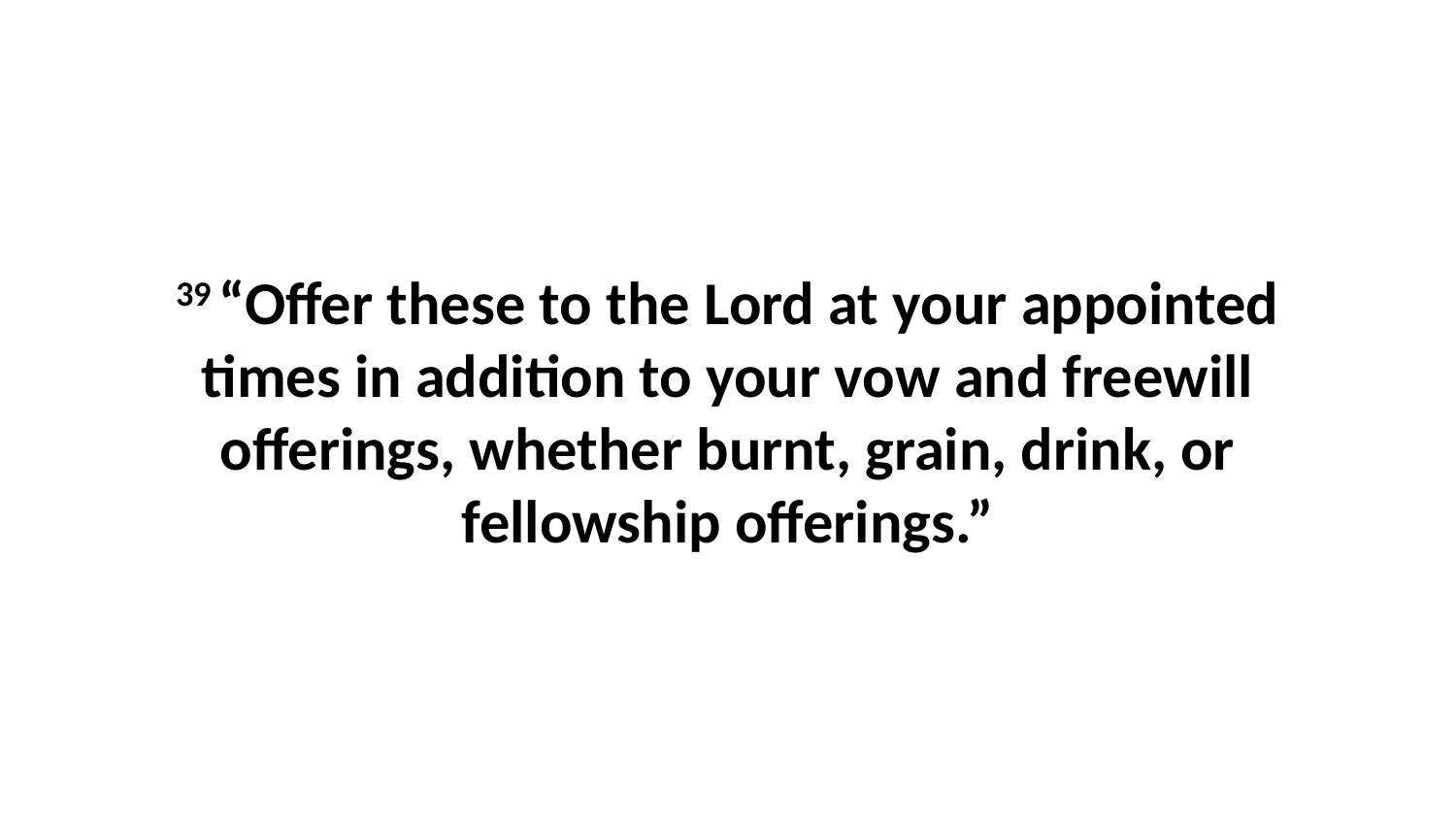

39 “Offer these to the Lord at your appointed times in addition to your vow and freewill offerings, whether burnt, grain, drink, or fellowship offerings.”